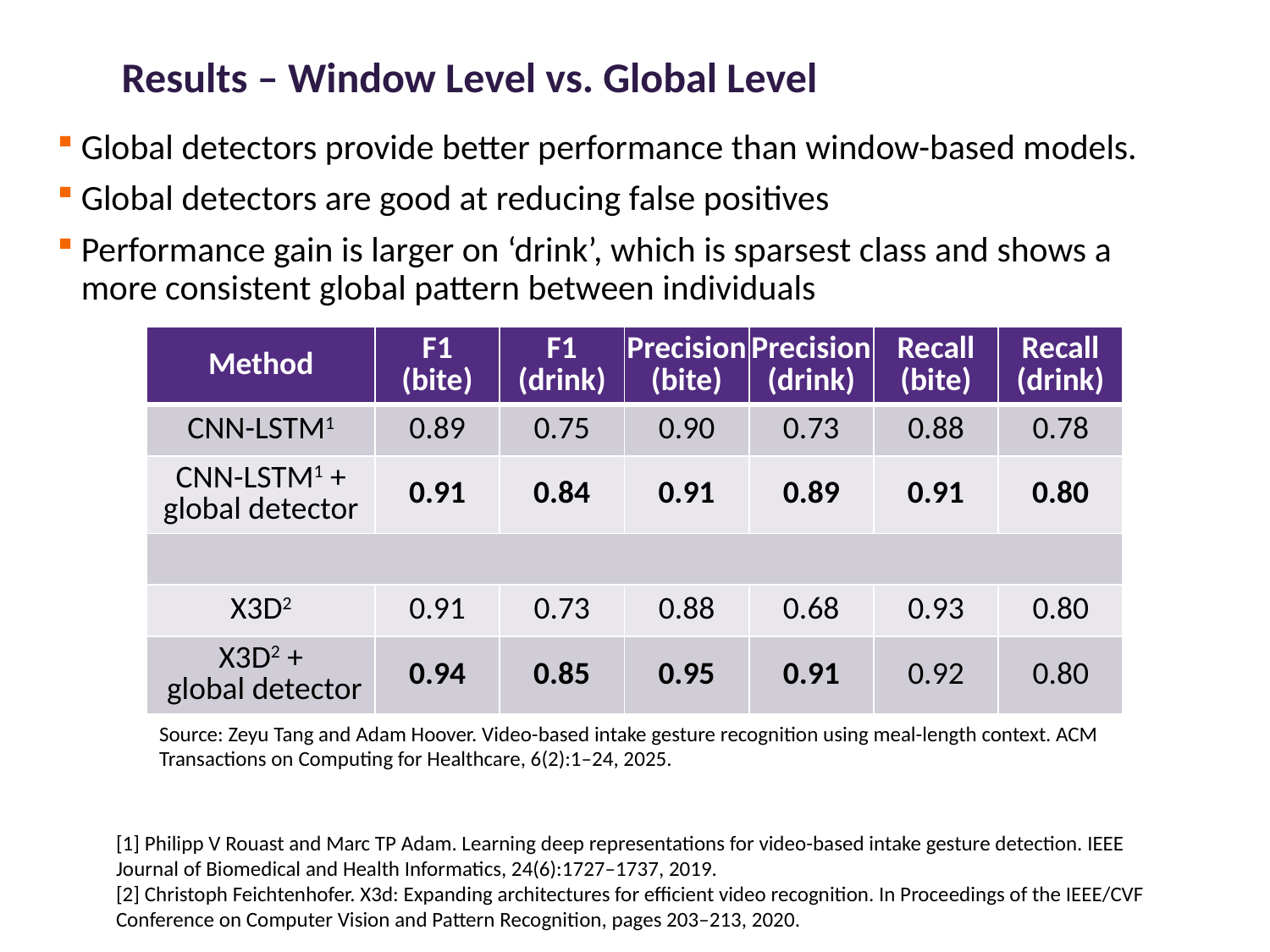

# Results – Window Level vs. Global Level
Global detectors provide better performance than window-based models.
Global detectors are good at reducing false positives
Performance gain is larger on ‘drink’, which is sparsest class and shows a more consistent global pattern between individuals
| Method | F1 (bite) | F1 (drink) | Precision (bite) | Precision (drink) | Recall (bite) | Recall (drink) |
| --- | --- | --- | --- | --- | --- | --- |
| CNN-LSTM1 | 0.89 | 0.75 | 0.90 | 0.73 | 0.88 | 0.78 |
| CNN-LSTM1 + global detector | 0.91 | 0.84 | 0.91 | 0.89 | 0.91 | 0.80 |
|  |  |  |  |  |  |  |
| X3D2 | 0.91 | 0.73 | 0.88 | 0.68 | 0.93 | 0.80 |
| X3D2 + global detector | 0.94 | 0.85 | 0.95 | 0.91 | 0.92 | 0.80 |
Source: Zeyu Tang and Adam Hoover. Video-based intake gesture recognition using meal-length context. ACM Transactions on Computing for Healthcare, 6(2):1–24, 2025.
[1] Philipp V Rouast and Marc TP Adam. Learning deep representations for video-based intake gesture detection. IEEE Journal of Biomedical and Health Informatics, 24(6):1727–1737, 2019.
[2] Christoph Feichtenhofer. X3d: Expanding architectures for efficient video recognition. In Proceedings of the IEEE/CVF Conference on Computer Vision and Pattern Recognition, pages 203–213, 2020.